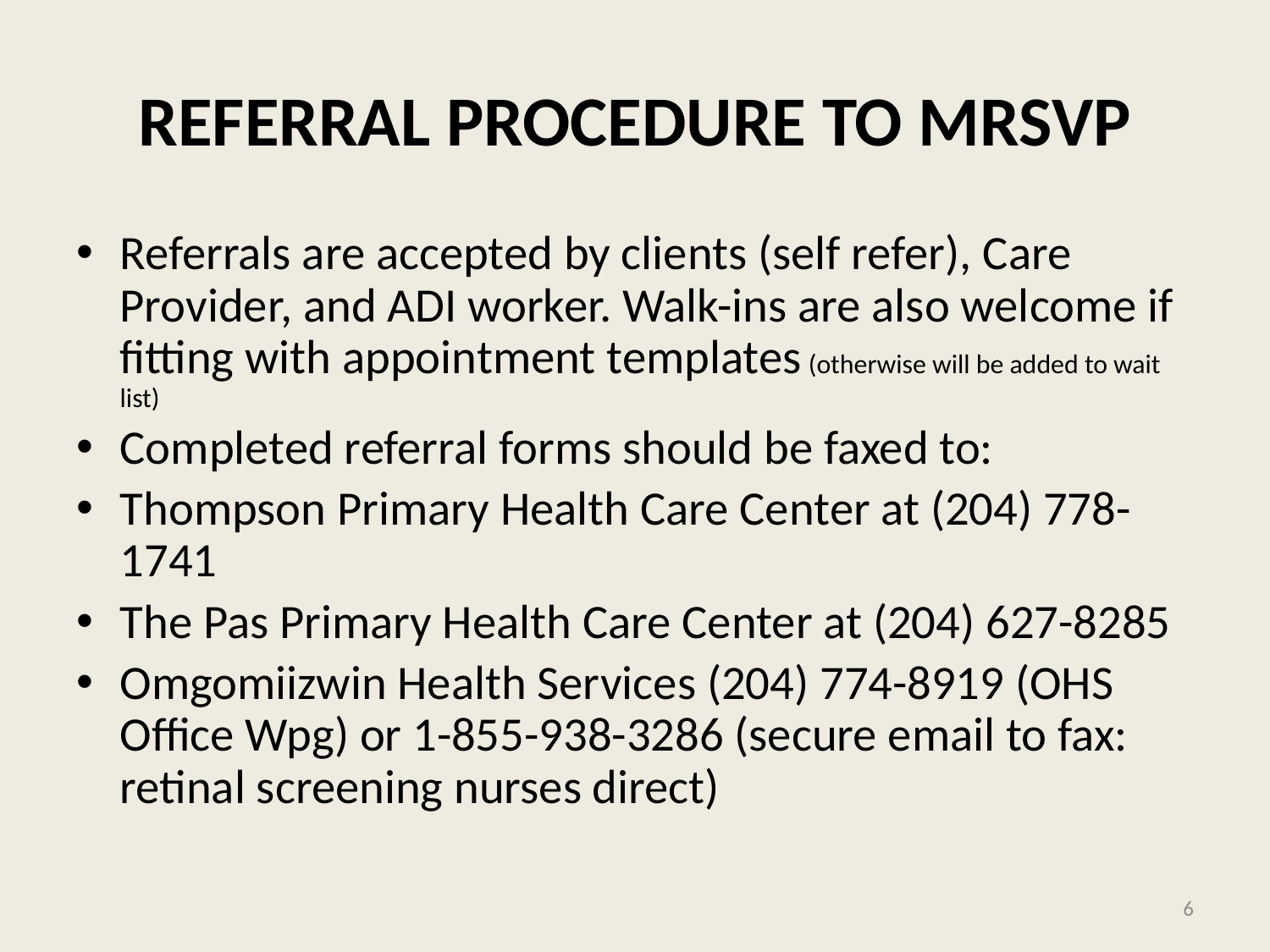

# REFERRAL PROCEDURE TO MRSVP
Referrals are accepted by clients (self refer), Care Provider, and ADI worker. Walk-ins are also welcome if fitting with appointment templates (otherwise will be added to wait list)
Completed referral forms should be faxed to:
Thompson Primary Health Care Center at (204) 778-1741
The Pas Primary Health Care Center at (204) 627-8285
Omgomiizwin Health Services (204) 774-8919 (OHS Office Wpg) or 1-855-938-3286 (secure email to fax: retinal screening nurses direct)

6